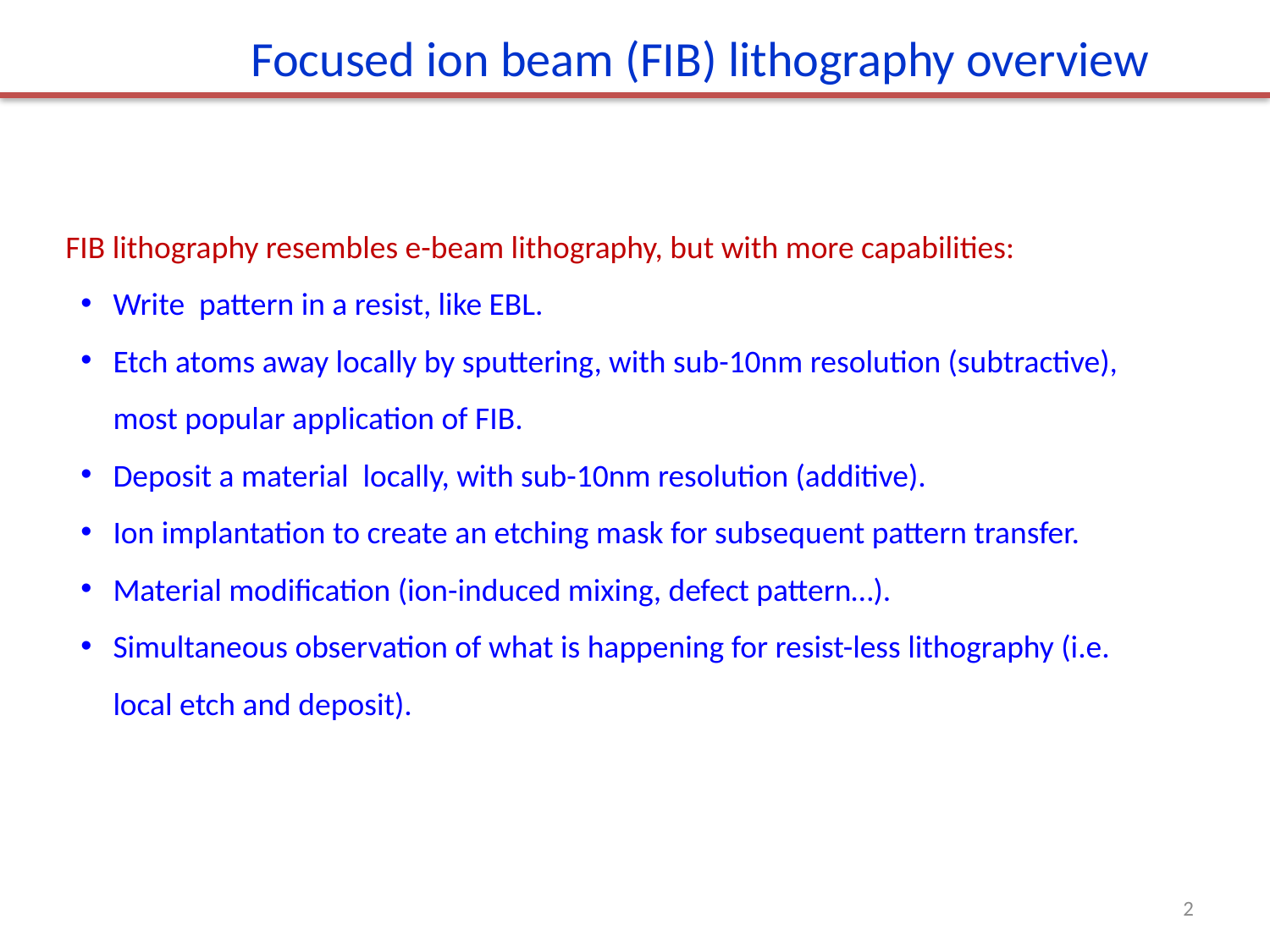

Focused ion beam (FIB) lithography overview
FIB lithography resembles e-beam lithography, but with more capabilities:
Write  pattern in a resist, like EBL.
Etch atoms away locally by sputtering, with sub-10nm resolution (subtractive), most popular application of FIB.
Deposit a material  locally, with sub-10nm resolution (additive).
Ion implantation to create an etching mask for subsequent pattern transfer.
Material modification (ion-induced mixing, defect pattern…).
Simultaneous observation of what is happening for resist-less lithography (i.e. local etch and deposit).
2